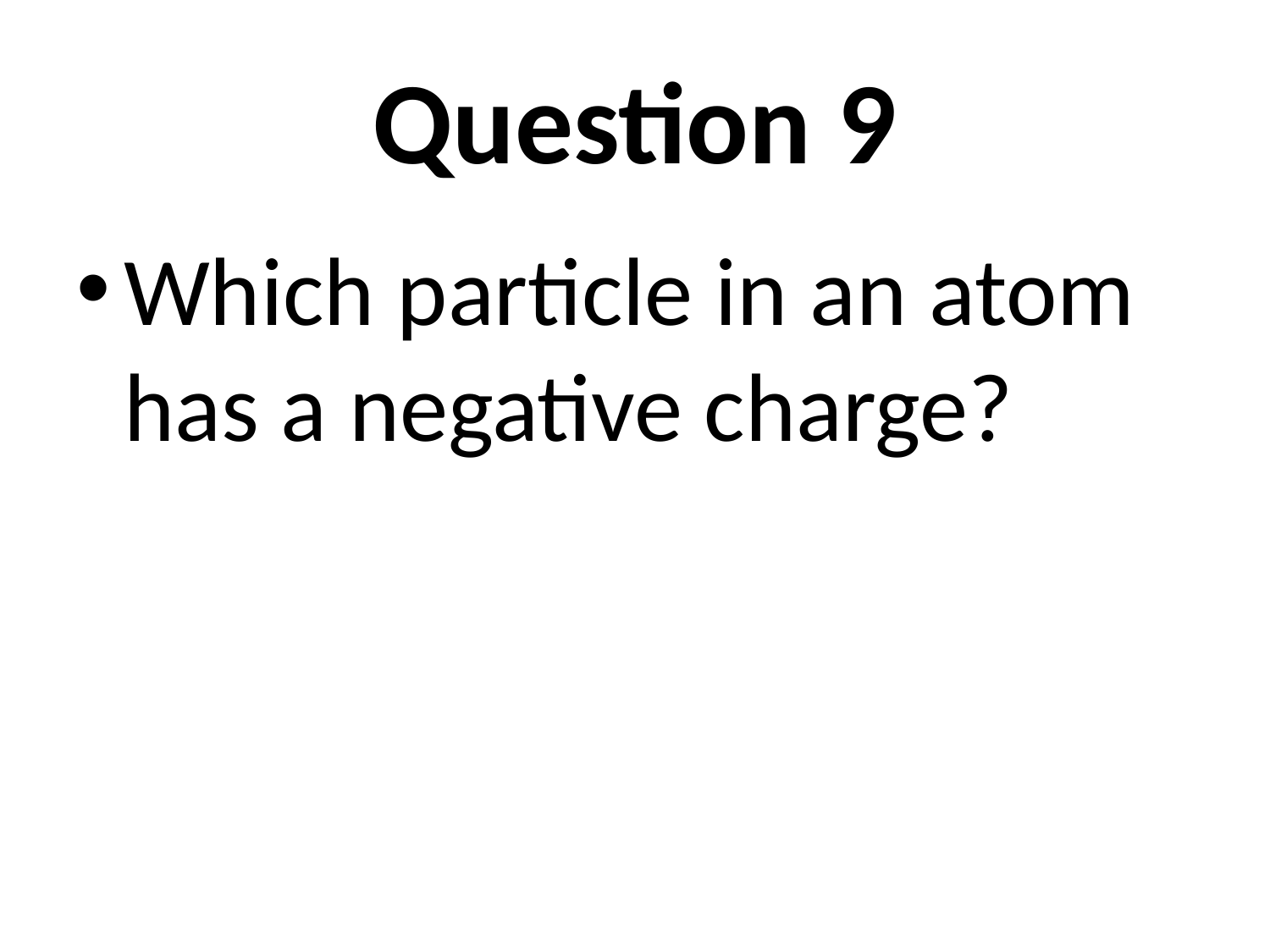

# Question 9
Which particle in an atom has a negative charge?